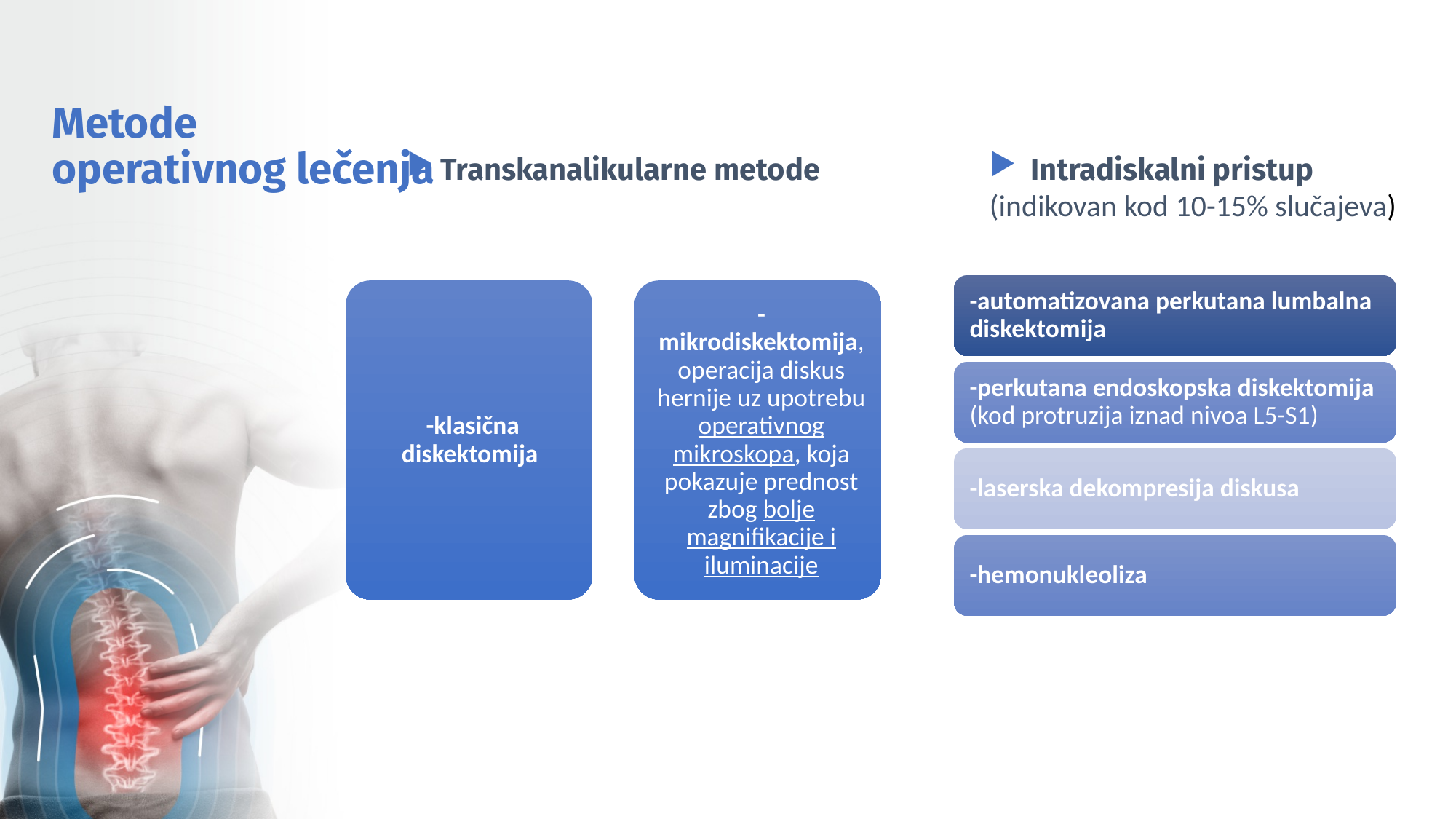

# Metode operativnog lečenja
Transkanalikularne metode
Intradiskalni pristup
(indikovan kod 10-15% slučajeva)
-automatizovana perkutana lumbalna diskektomija
-perkutana endoskopska diskektomija (kod protruzija iznad nivoa L5-S1)
-laserska dekompresija diskusa
-hemonukleoliza
-klasična diskektomija
-mikrodiskektomija, operacija diskus hernije uz upotrebu operativnog mikroskopa, koja pokazuje prednost zbog bolje magnifikacije i iluminacije